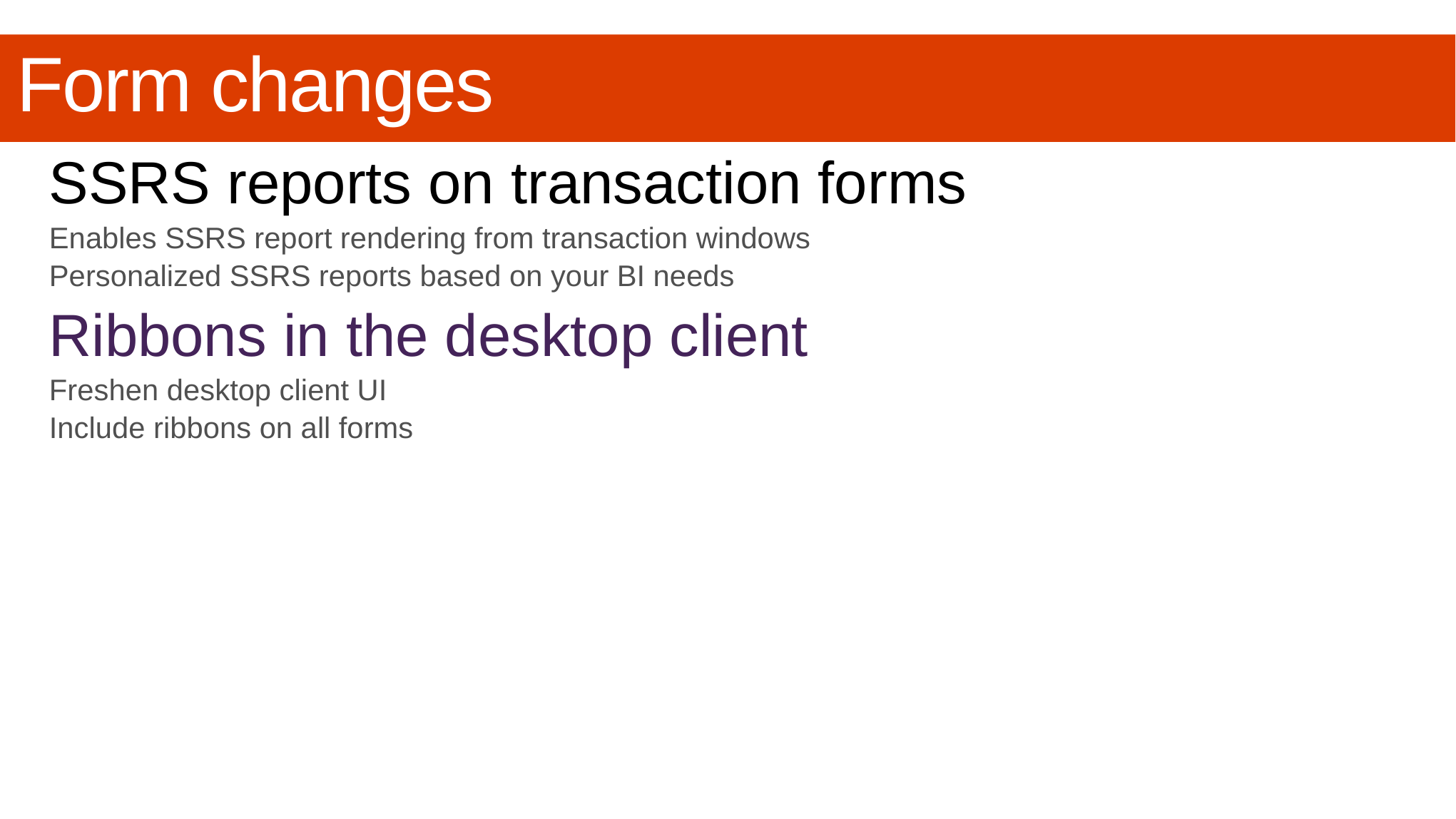

# Form changes
SSRS reports on transaction forms
Enables SSRS report rendering from transaction windows
Personalized SSRS reports based on your BI needs
Ribbons in the desktop client
Freshen desktop client UI
Include ribbons on all forms